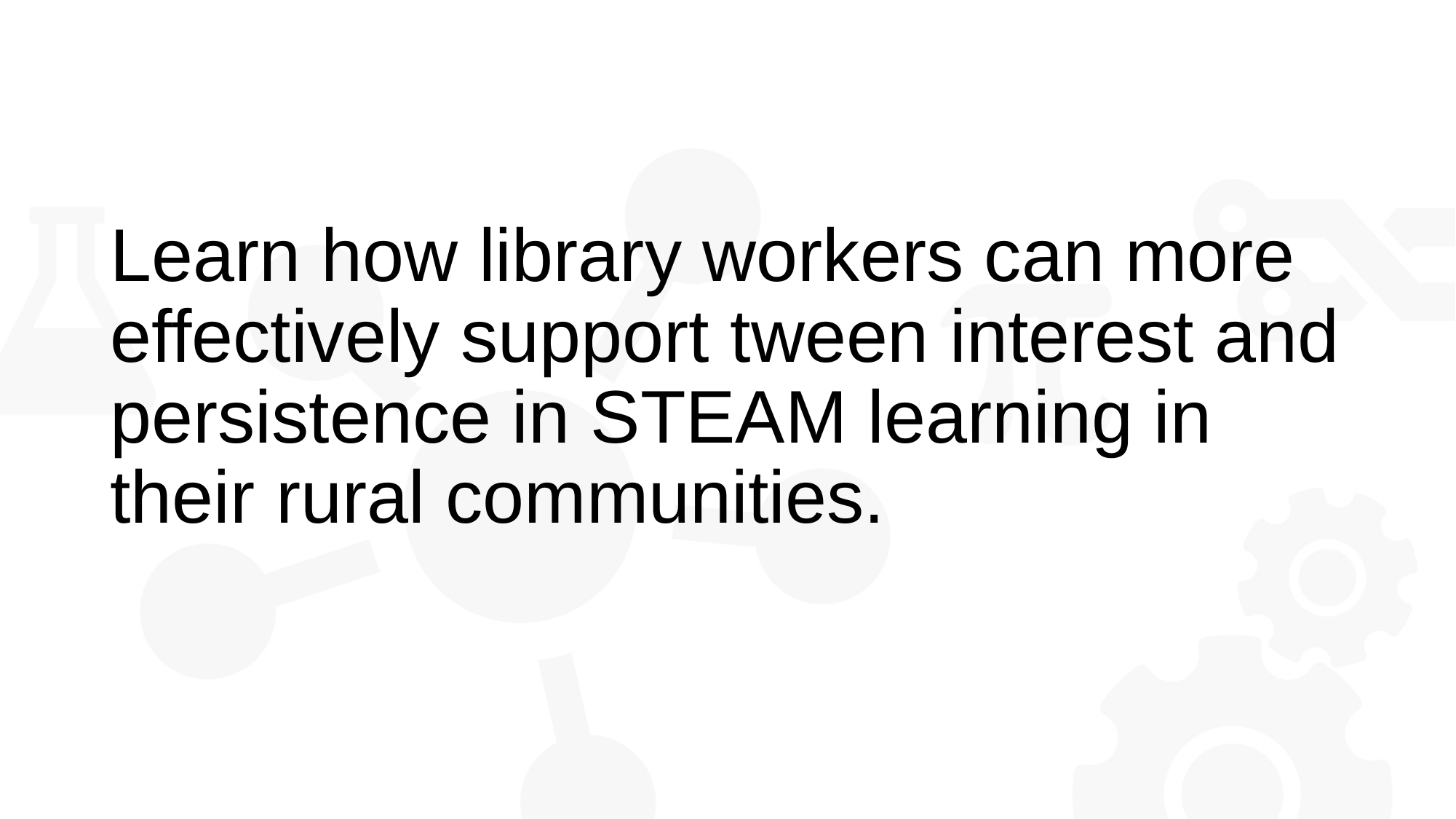

# Learn how library workers can more effectively support tween interest and persistence in STEAM learning in their rural communities.